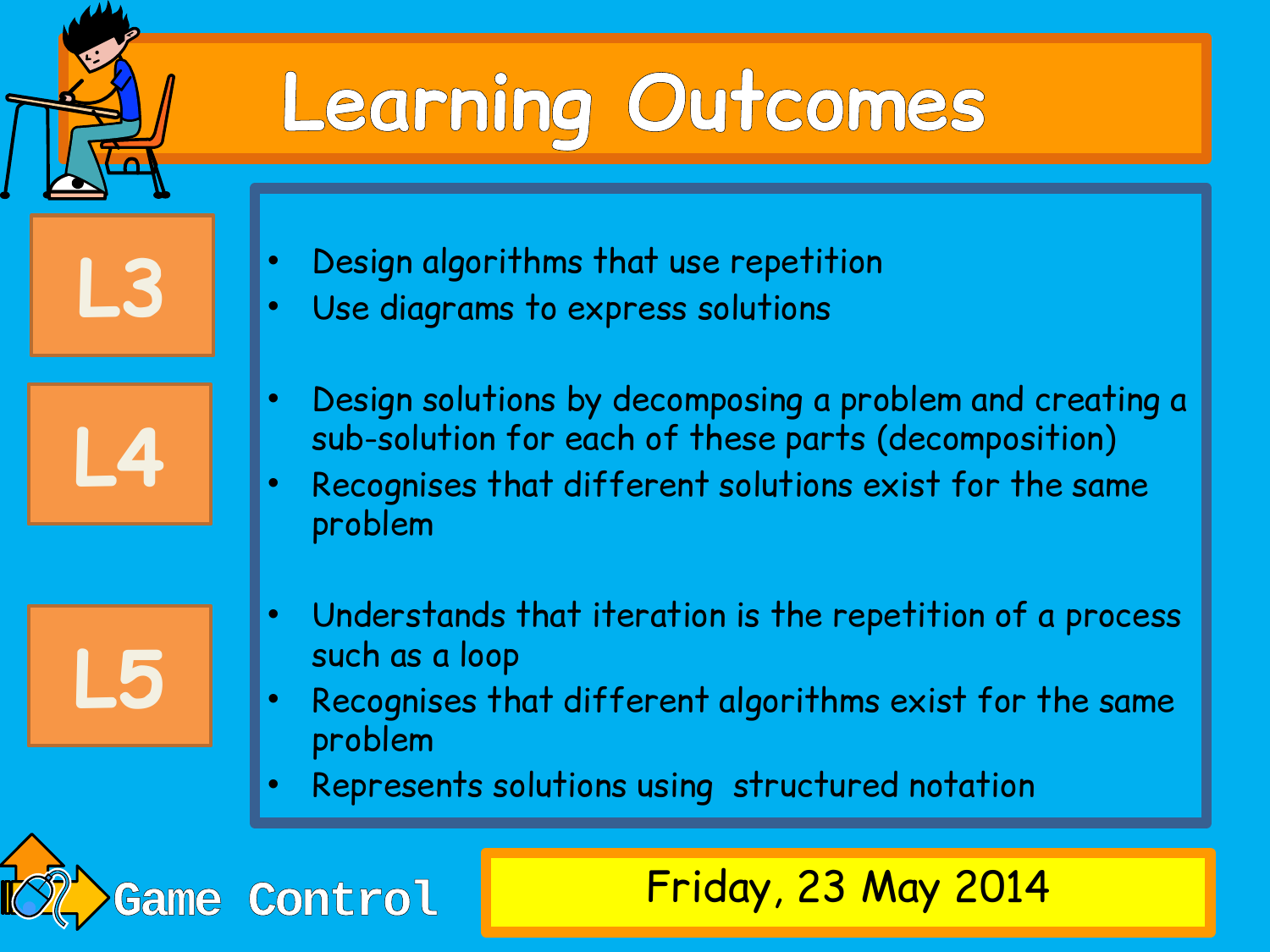

# Learning Outcomes

Design algorithms that use repetition
Use diagrams to express solutions

Design solutions by decomposing a problem and creating a sub-solution for each of these parts (decomposition)
Recognises that different solutions exist for the same problem

Understands that iteration is the repetition of a process such as a loop
Recognises that different algorithms exist for the same problem
Represents solutions using  structured notation

L3
L4
L5
Friday, 23 May 2014